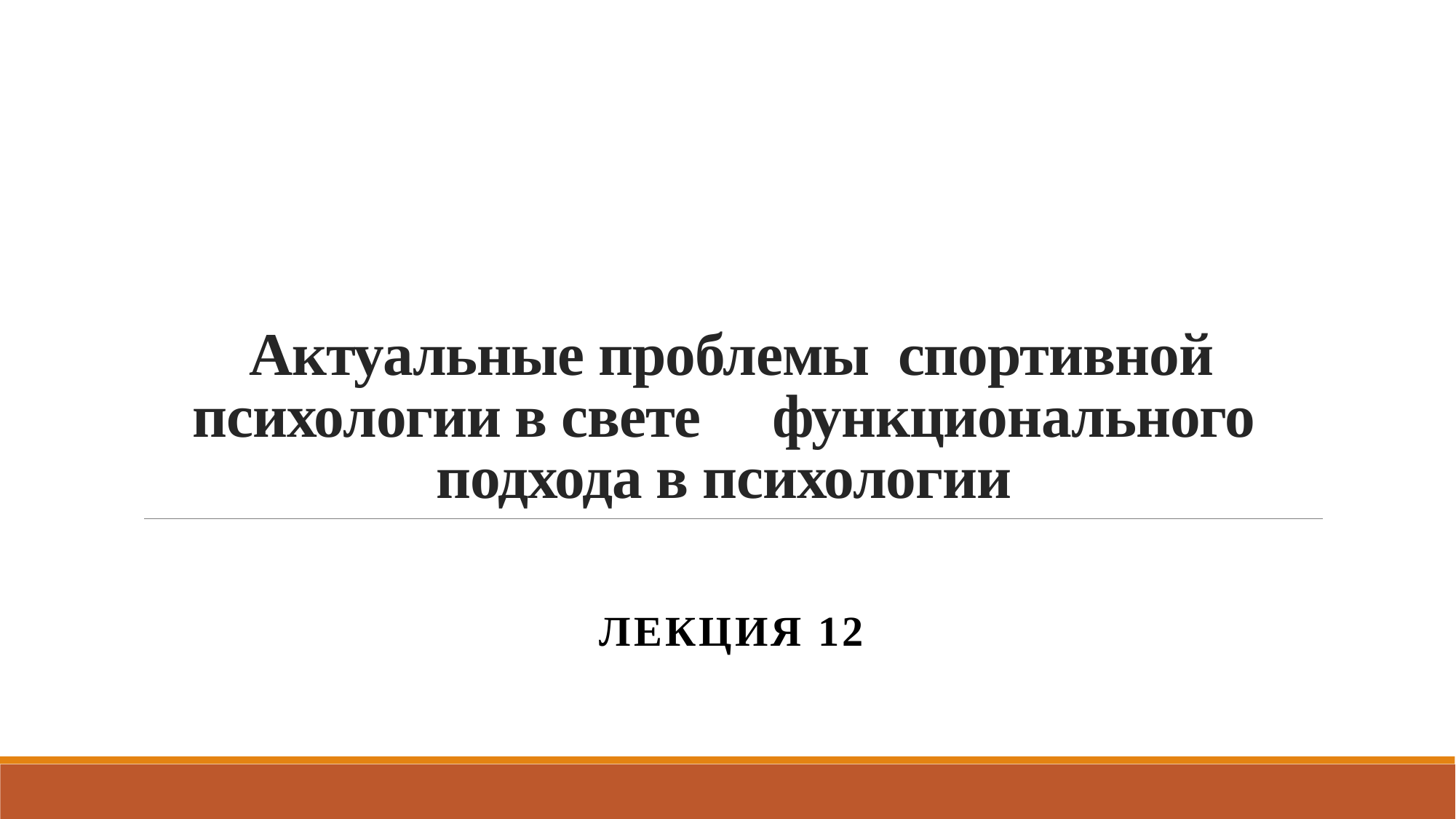

# Актуальные проблемы  спортивной психологии в свете     функционального  подхода в психологии

Лекция 12